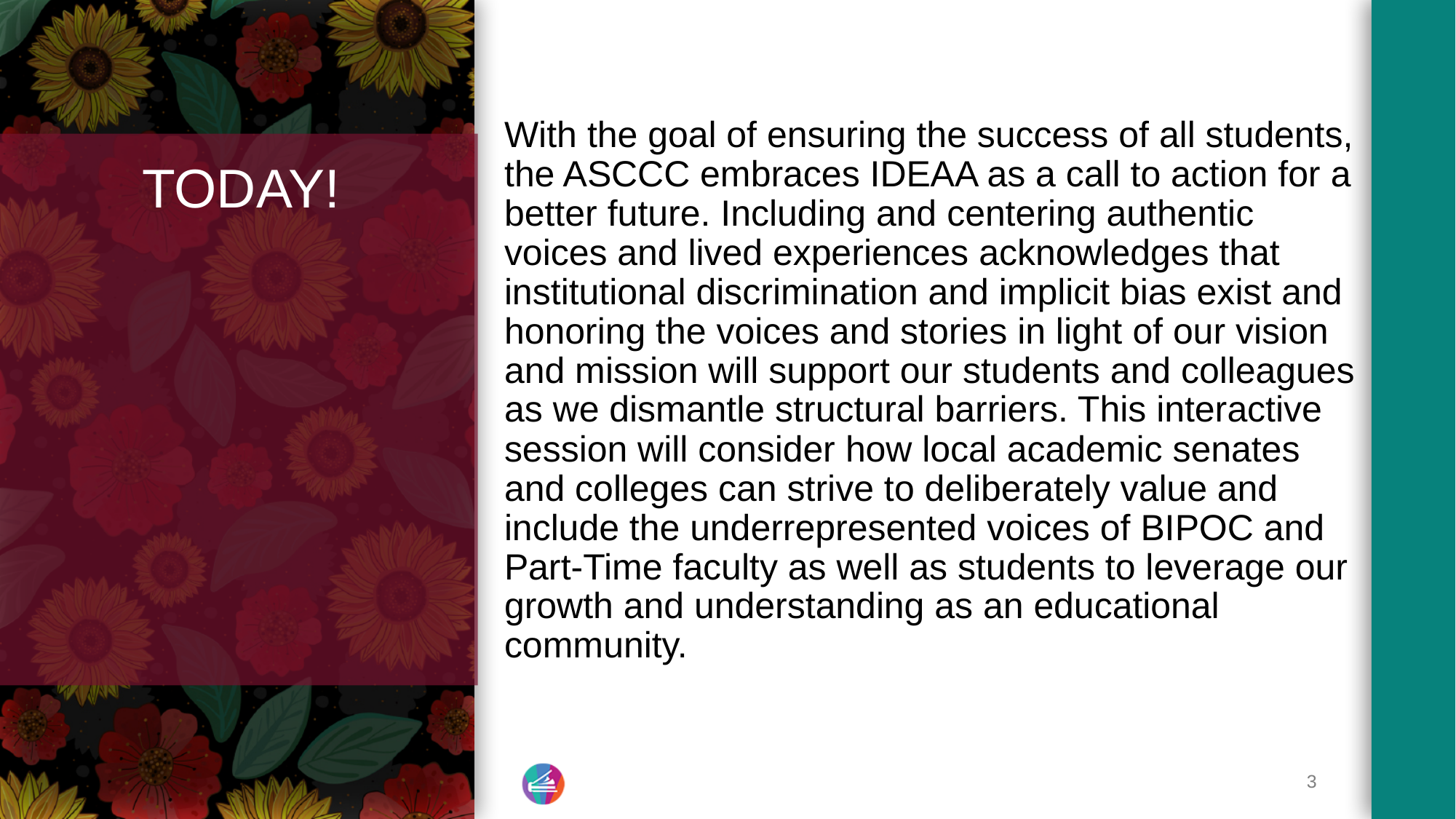

With the goal of ensuring the success of all students, the ASCCC embraces IDEAA as a call to action for a better future. Including and centering authentic voices and lived experiences acknowledges that institutional discrimination and implicit bias exist and honoring the voices and stories in light of our vision and mission will support our students and colleagues as we dismantle structural barriers. This interactive session will consider how local academic senates and colleges can strive to deliberately value and include the underrepresented voices of BIPOC and Part-Time faculty as well as students to leverage our growth and understanding as an educational community.
# TODAY!

3